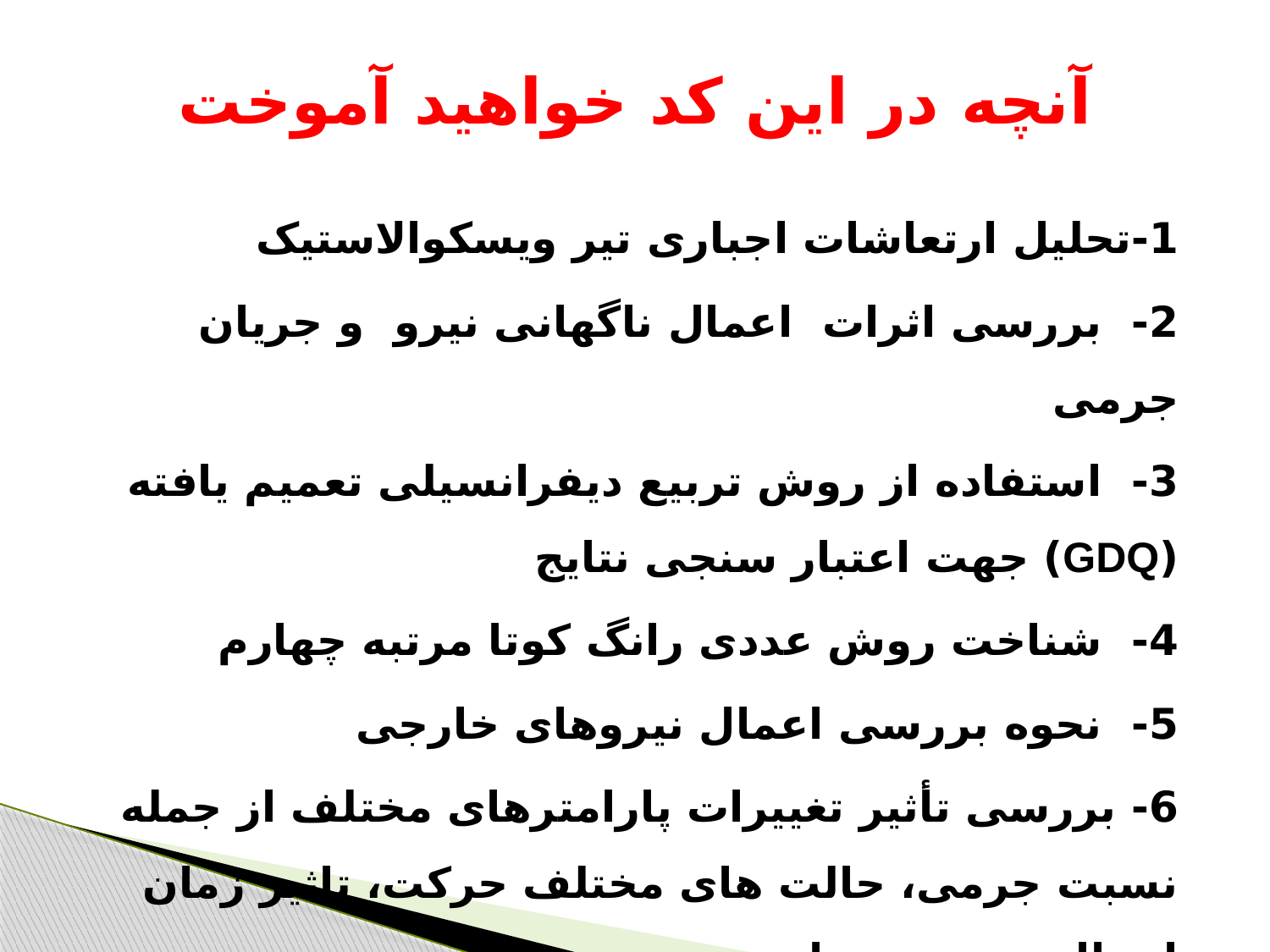

# آنچه در این کد خواهید آموخت
1-تحلیل ارتعاشات اجباری تیر ویسکوالاستیک
2-  بررسی اثرات  اعمال ناگهانی نیرو  و جریان جرمی
3-  استفاده از روش تربیع دیفرانسیلی تعمیم یافته (GDQ) جهت اعتبار سنجی نتایج
4-  شناخت روش عددی رانگ کوتا مرتبه چهارم
5-  نحوه بررسی اعمال نیروهای خارجی
6- بررسی تأثیر تغییرات پارامترهای مختلف از جمله نسبت جرمی، حالت های مختلف حرکت، تاثیر زمان اعمال نیرو و جریان جرمی